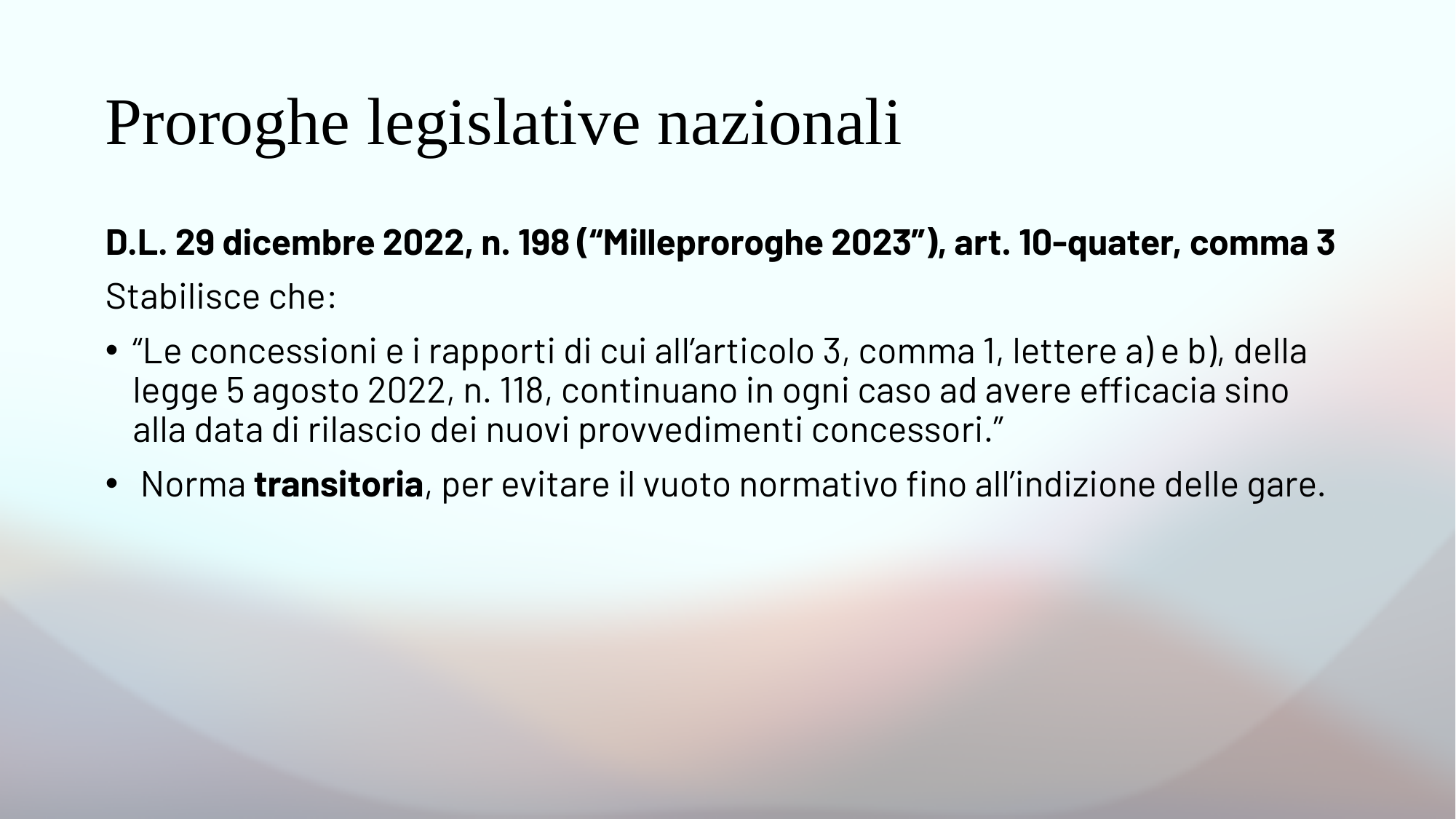

# Proroghe legislative nazionali
D.L. 29 dicembre 2022, n. 198 (“Milleproroghe 2023”), art. 10-quater, comma 3
Stabilisce che:
“Le concessioni e i rapporti di cui all’articolo 3, comma 1, lettere a) e b), della legge 5 agosto 2022, n. 118, continuano in ogni caso ad avere efficacia sino alla data di rilascio dei nuovi provvedimenti concessori.”
 Norma transitoria, per evitare il vuoto normativo fino all’indizione delle gare.